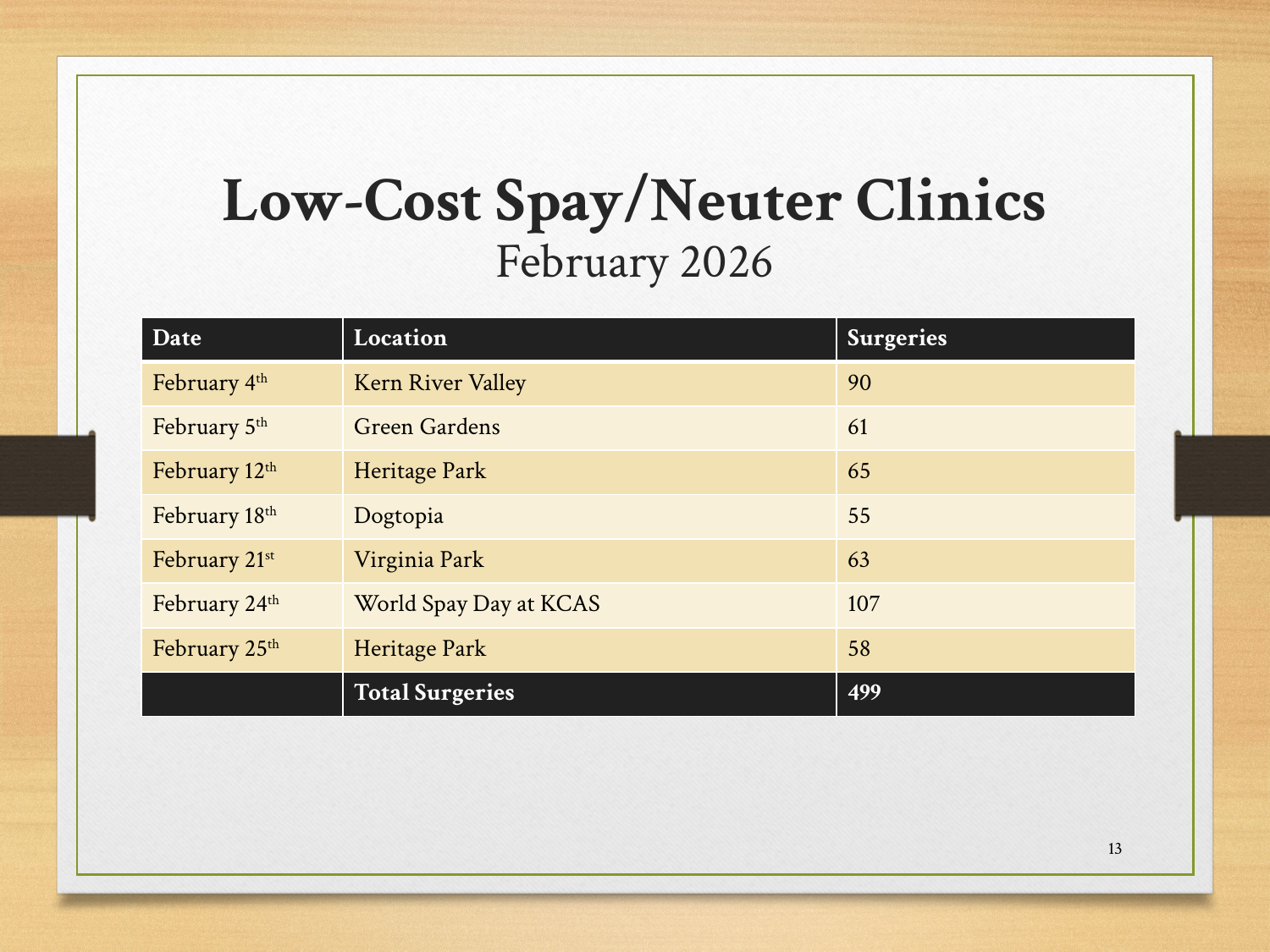

# Low-Cost Spay/Neuter Clinics February 2026
| Date | Location | Surgeries |
| --- | --- | --- |
| February 4th | Kern River Valley | 90 |
| February 5th | Green Gardens | 61 |
| February 12th | Heritage Park | 65 |
| February 18th | Dogtopia | 55 |
| February 21st | Virginia Park | 63 |
| February 24th | World Spay Day at KCAS | 107 |
| February 25th | Heritage Park | 58 |
|  | Total Surgeries | 499 |
13